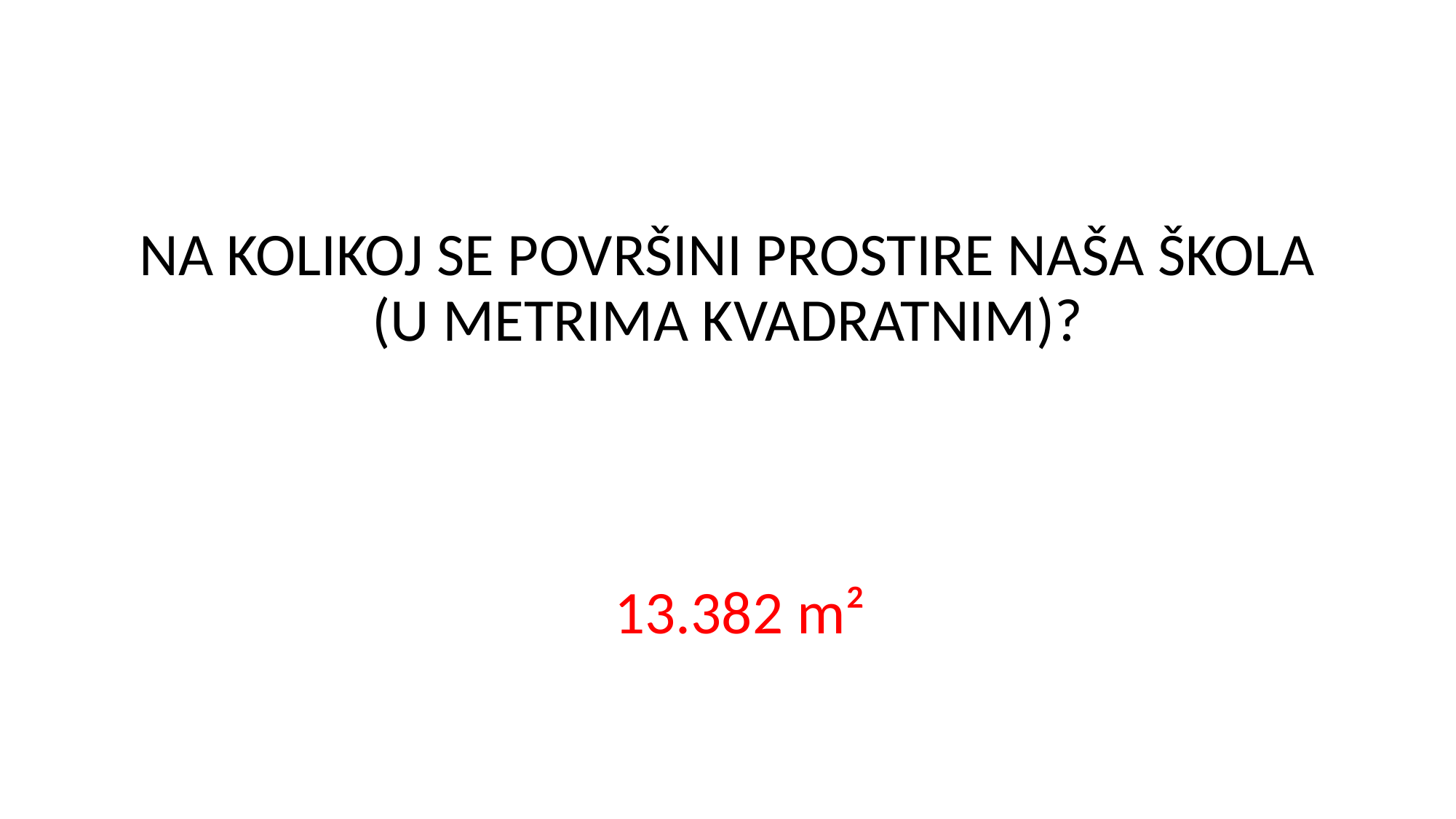

NA KOLIKOJ SE POVRŠINI PROSTIRE NAŠA ŠKOLA (U METRIMA KVADRATNIM)?
13.382 m²